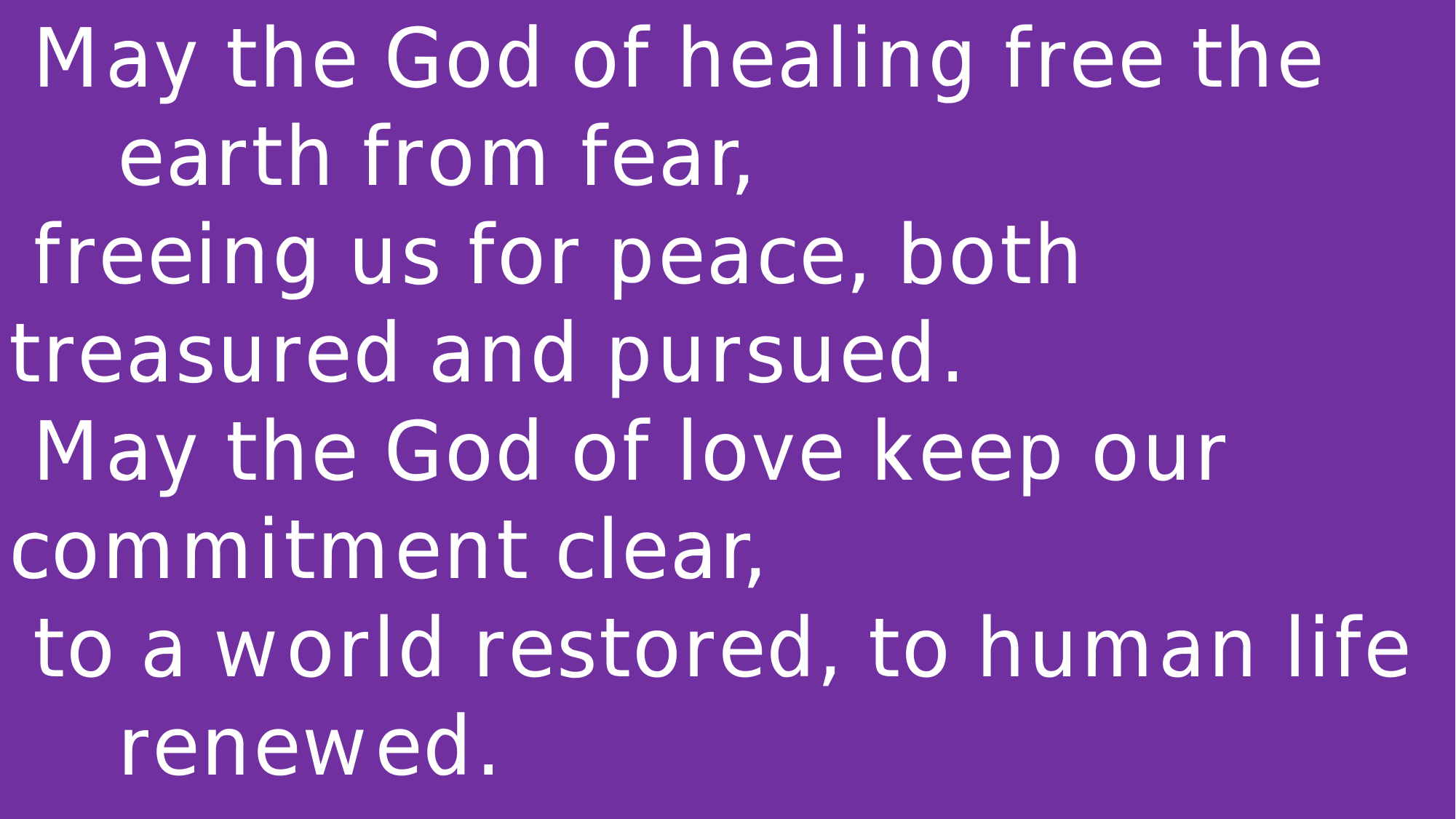

May the God of healing free the
	earth from fear,
 freeing us for peace, both 	treasured and pursued.
 May the God of love keep our 	commitment clear,
 to a world restored, to human life 	renewed.